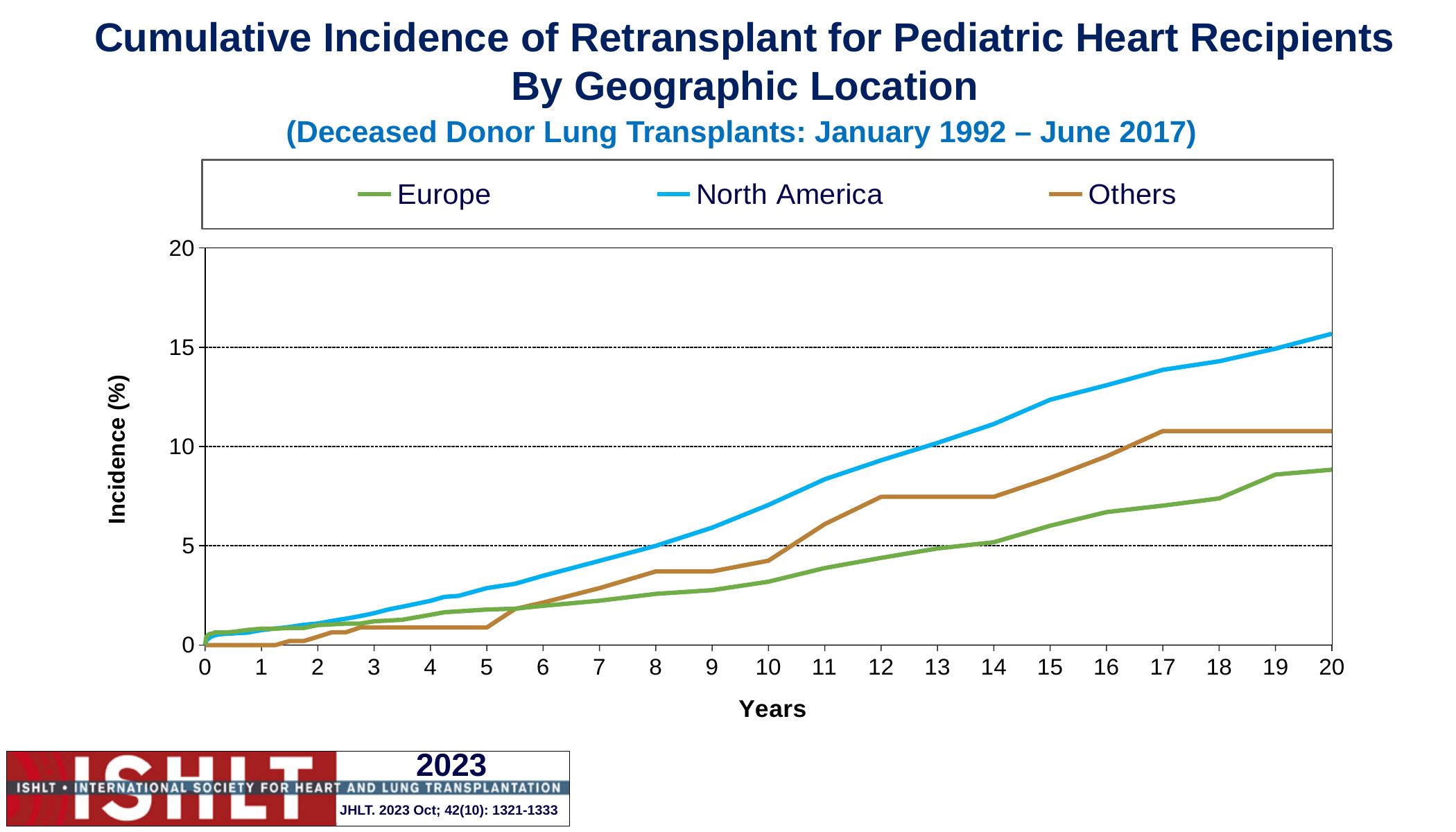

Cumulative Incidence of Retransplant for Pediatric Heart Recipients
By Geographic Location
(Deceased Donor Lung Transplants: January 1992 – June 2017)

### Chart

| Category | Europe | North America | Others |
|---|---|---|---|